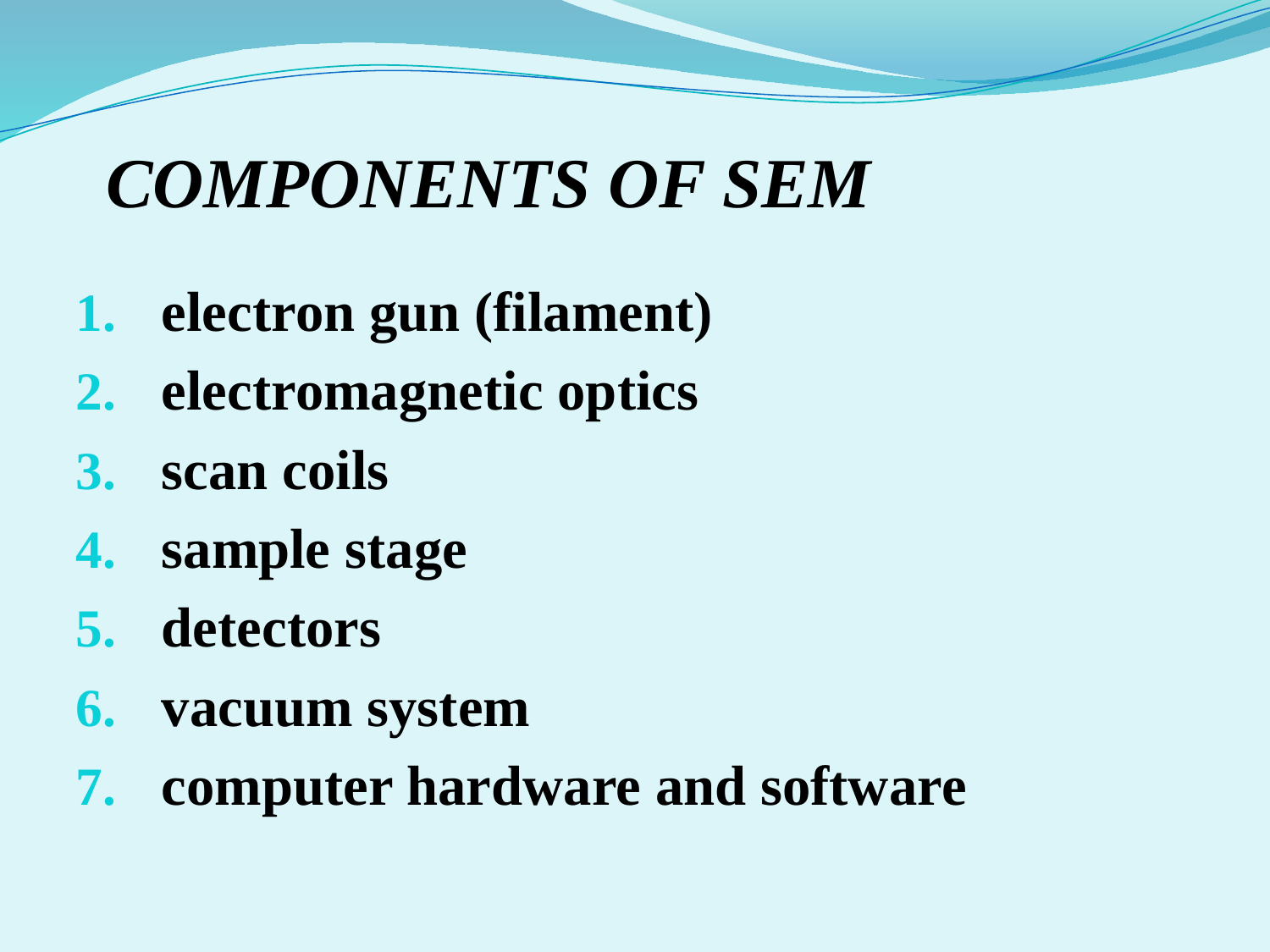

# COMPONENTS OF SEM
 electron gun (filament)
 electromagnetic optics
 scan coils
 sample stage
 detectors
 vacuum system
 computer hardware and software